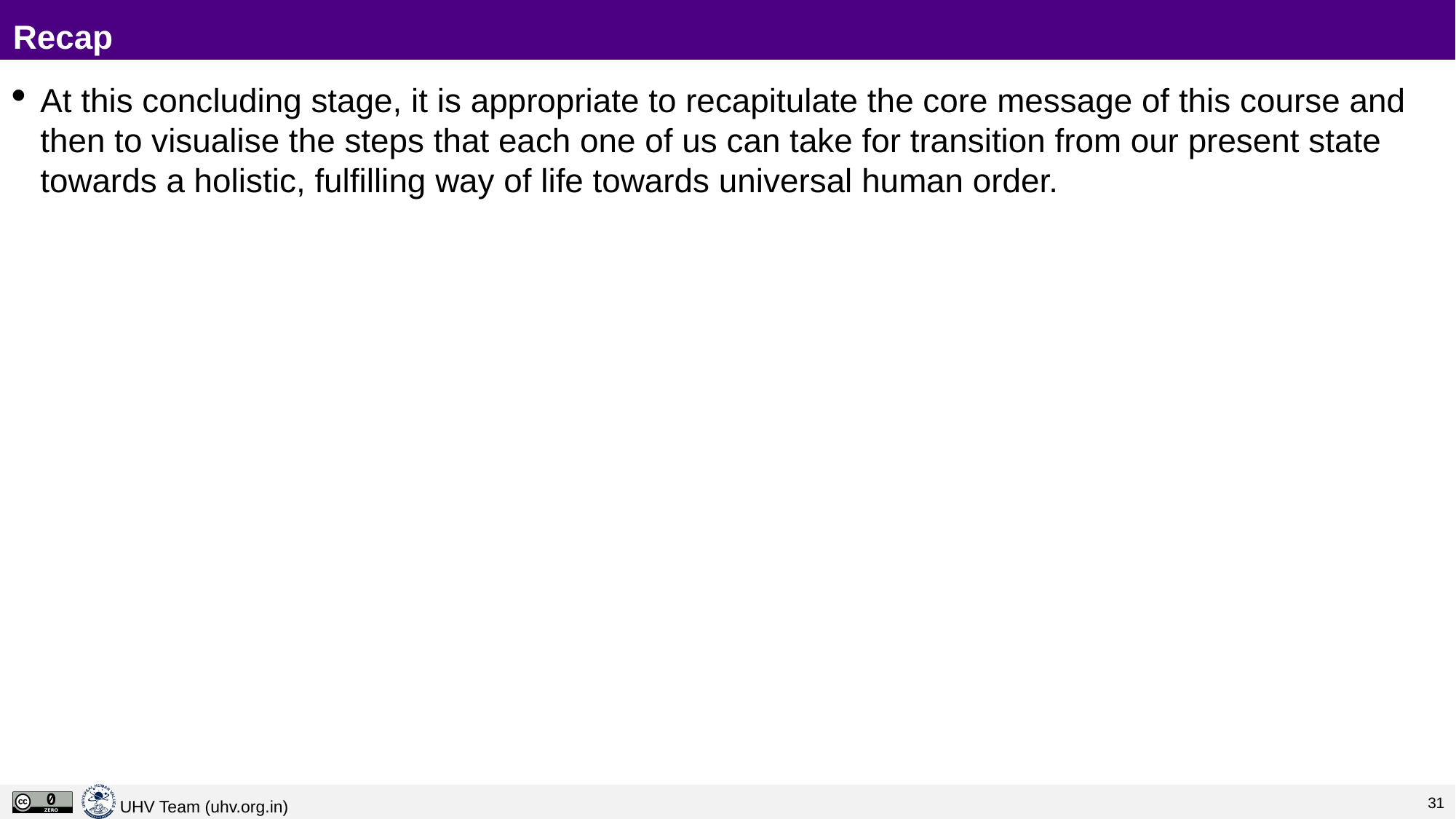

# Recap
At this concluding stage, it is appropriate to recapitulate the core message of this course and then to visualise the steps that each one of us can take for transition from our present state towards a holistic, fulfilling way of life towards universal human order.